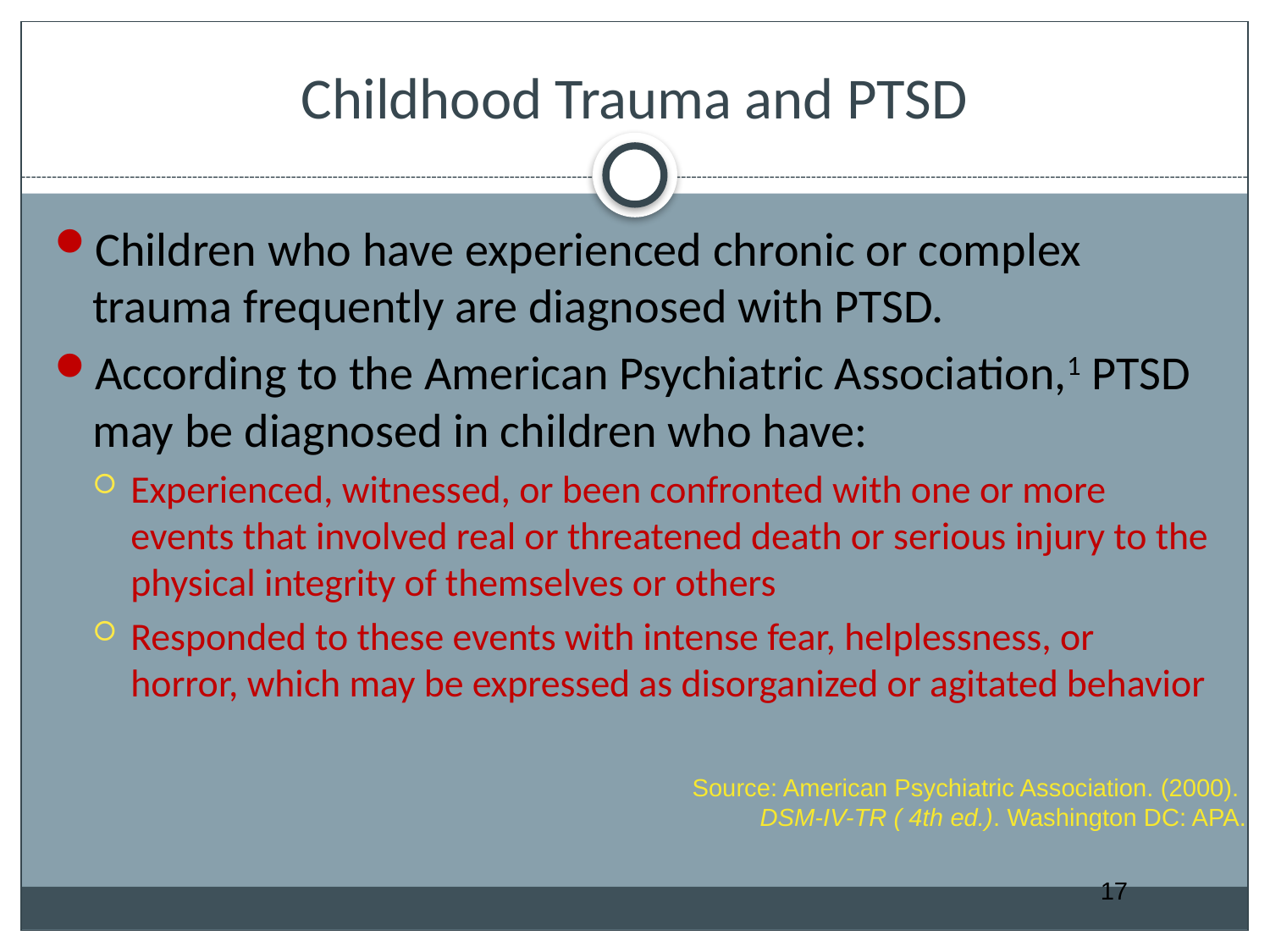

# Childhood Trauma and PTSD
Children who have experienced chronic or complex trauma frequently are diagnosed with PTSD.
According to the American Psychiatric Association,1 PTSD may be diagnosed in children who have:
Experienced, witnessed, or been confronted with one or more events that involved real or threatened death or serious injury to the physical integrity of themselves or others
Responded to these events with intense fear, helplessness, or horror, which may be expressed as disorganized or agitated behavior

Source: American Psychiatric Association. (2000).
DSM-IV-TR ( 4th ed.). Washington DC: APA.
17